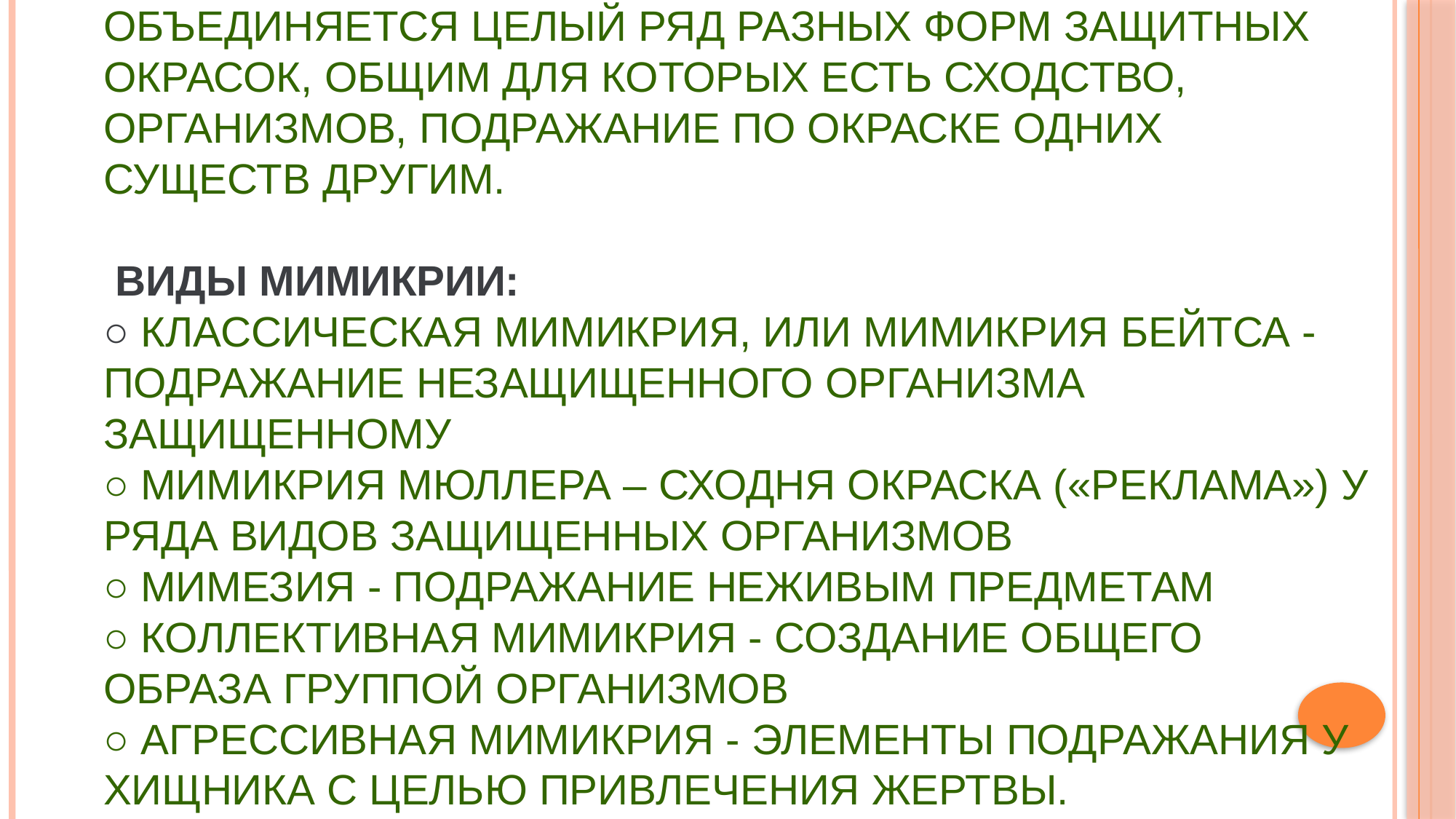

# Мимикрия. Под термином «мимикрия» объединяется целый ряд разных форм защитных окрасок, общим для которых есть сходство, организмов, подражание по окраске одних существ другим. Виды мимикрии: ○ Классическая мимикрия, или мимикрия Бейтса - подражание незащищенного организма защищенному ○ Мимикрия Мюллера – сходня окраска («реклама») у ряда видов защищенных организмов ○ Мимезия - подражание неживым предметам ○ Коллективная мимикрия - создание общего образа группой организмов ○ Агрессивная мимикрия - элементы подражания у хищника с целью привлечения жертвы.